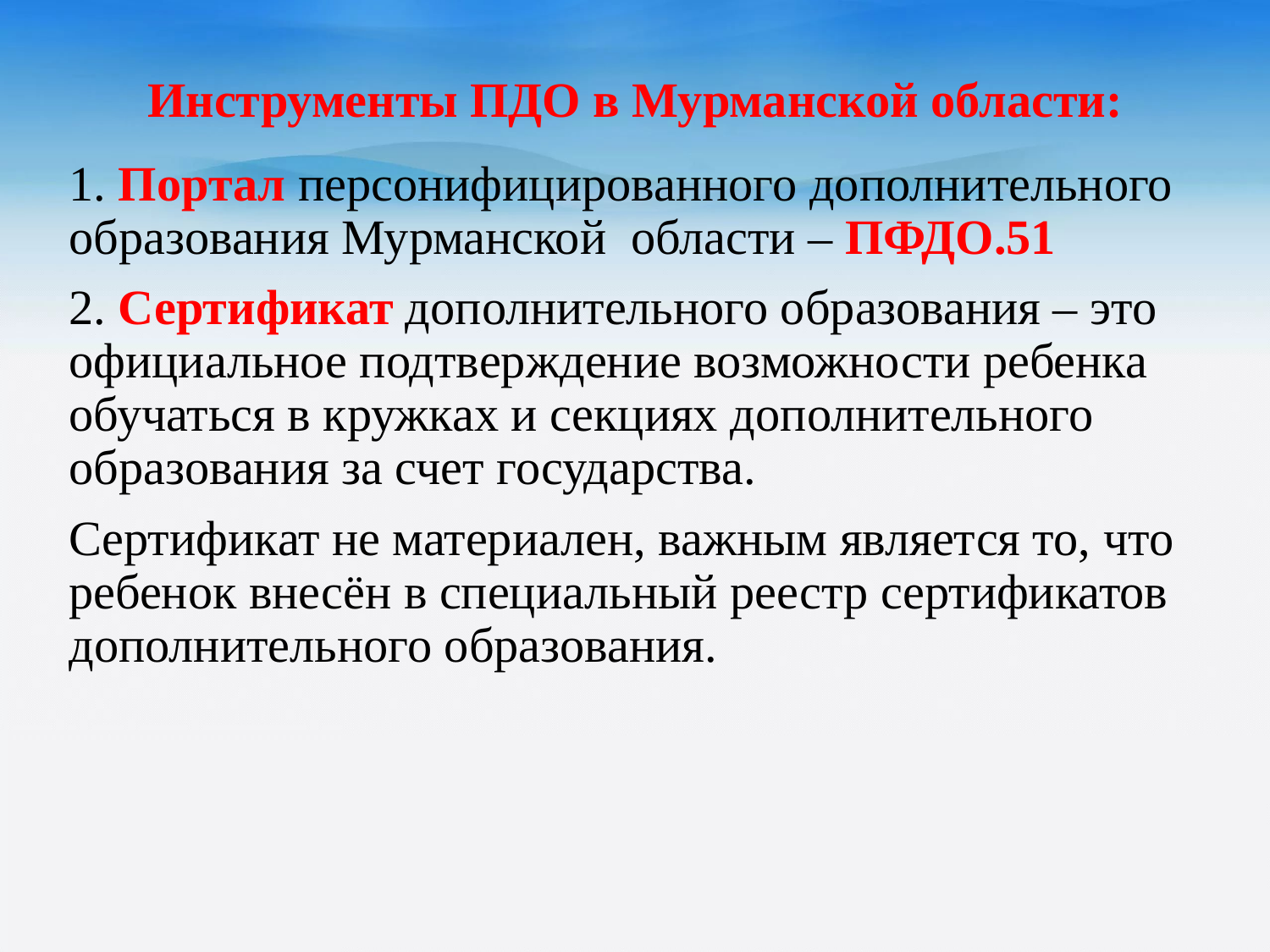

# Инструменты ПДО в Мурманской области:
1. Портал персонифицированного дополнительного образования Мурманской  области – ПФДО.51
2. Сертификат дополнительного образования – это официальное подтверждение возможности ребенка обучаться в кружках и секциях дополнительного образования за счет государства.
Сертификат не материален, важным является то, что ребенок внесён в специальный реестр сертификатов дополнительного образования.